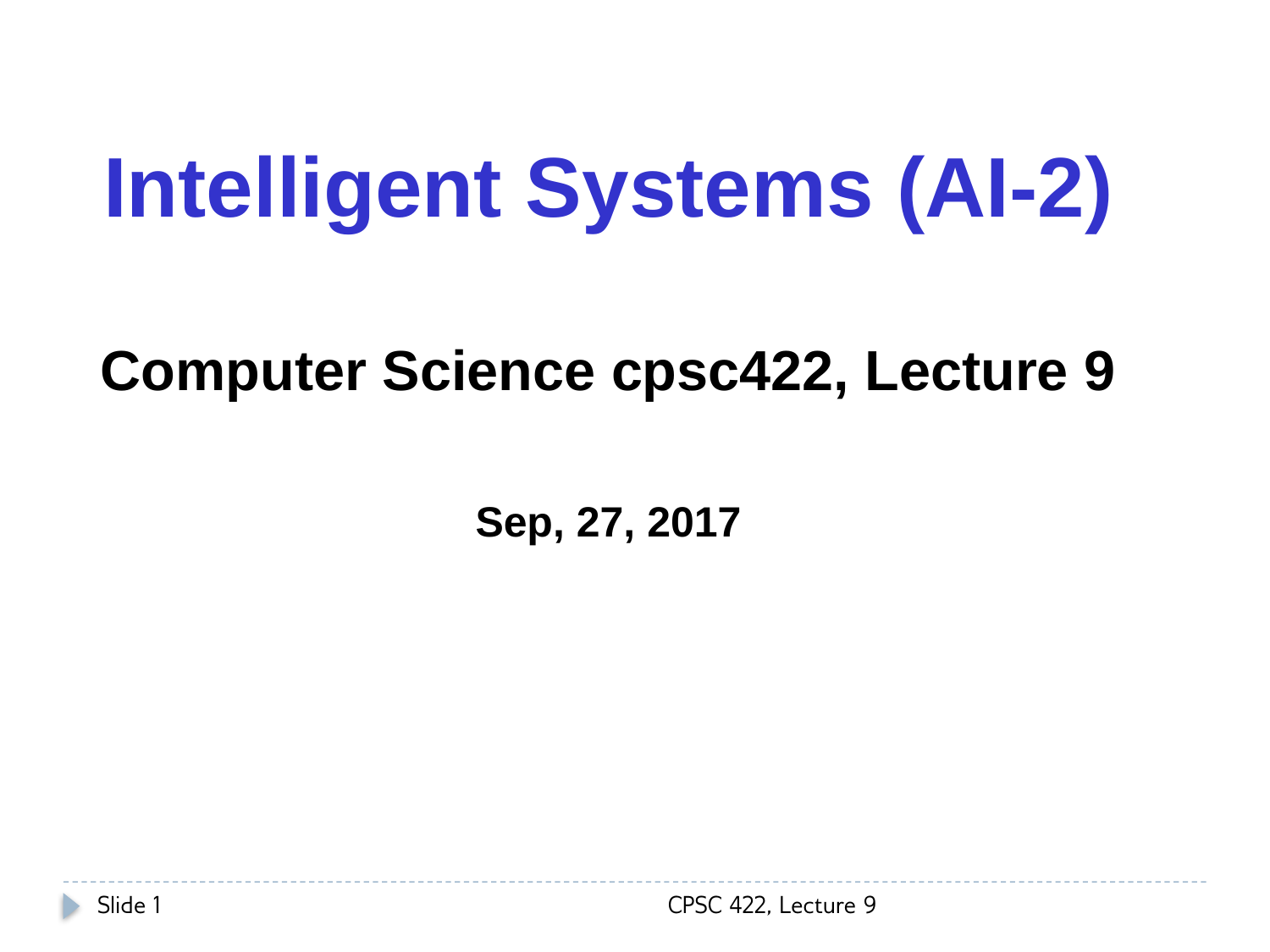

Intelligent Systems (AI-2)

Computer Science cpsc422, Lecture 9

Sep, 27, 2017
Slide 1
CPSC 422, Lecture 9